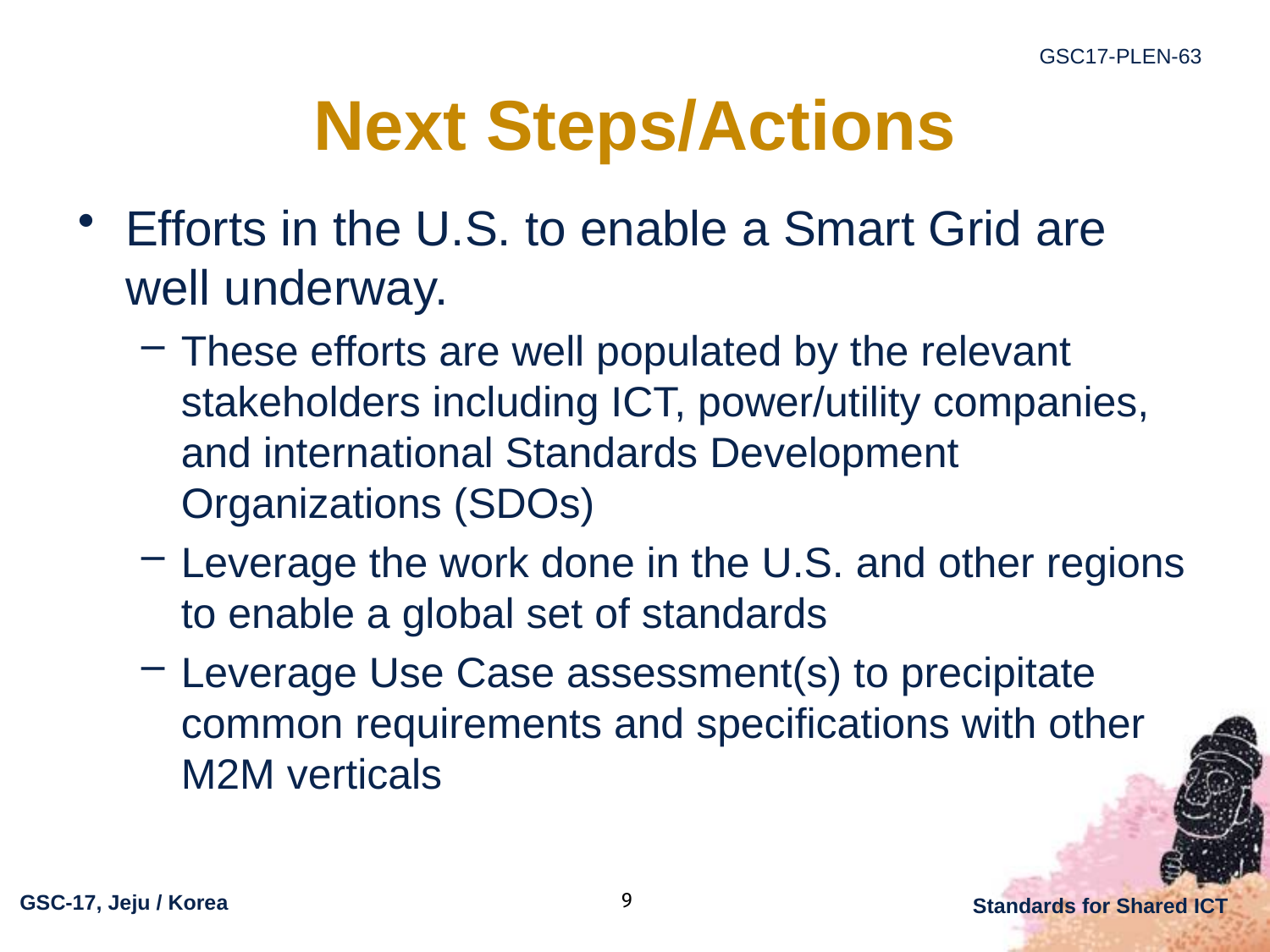

# Next Steps/Actions
Efforts in the U.S. to enable a Smart Grid are well underway.
These efforts are well populated by the relevant stakeholders including ICT, power/utility companies, and international Standards Development Organizations (SDOs)
Leverage the work done in the U.S. and other regions to enable a global set of standards
Leverage Use Case assessment(s) to precipitate common requirements and specifications with other M2M verticals
9